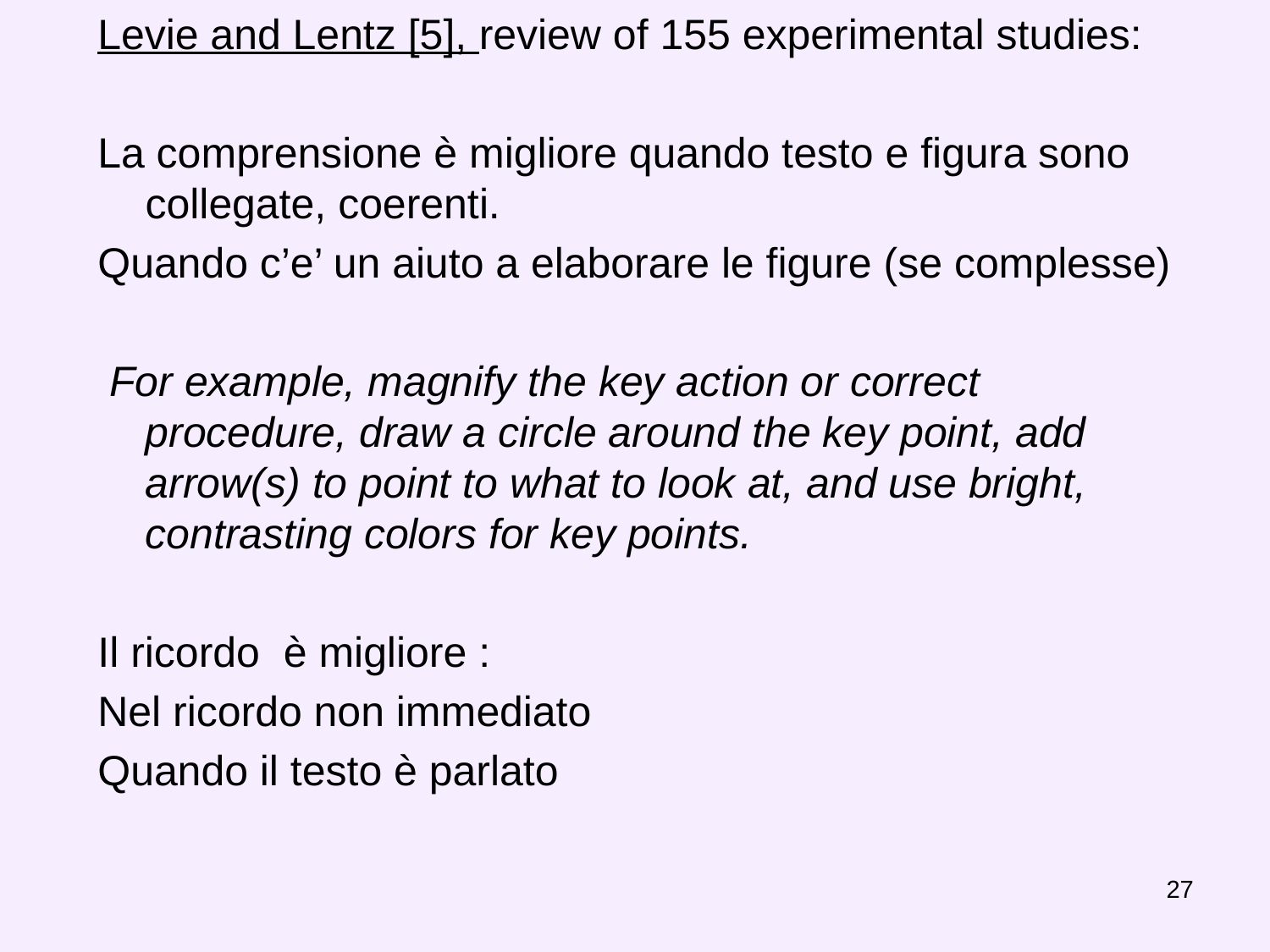

Levie and Lentz [5], review of 155 experimental studies:

La comprensione è migliore quando testo e figura sono collegate, coerenti.
Quando c’e’ un aiuto a elaborare le figure (se complesse)

 For example, magnify the key action or correct procedure, draw a circle around the key point, add arrow(s) to point to what to look at, and use bright, contrasting colors for key points.

Il ricordo  è migliore :
Nel ricordo non immediato
Quando il testo è parlato

27